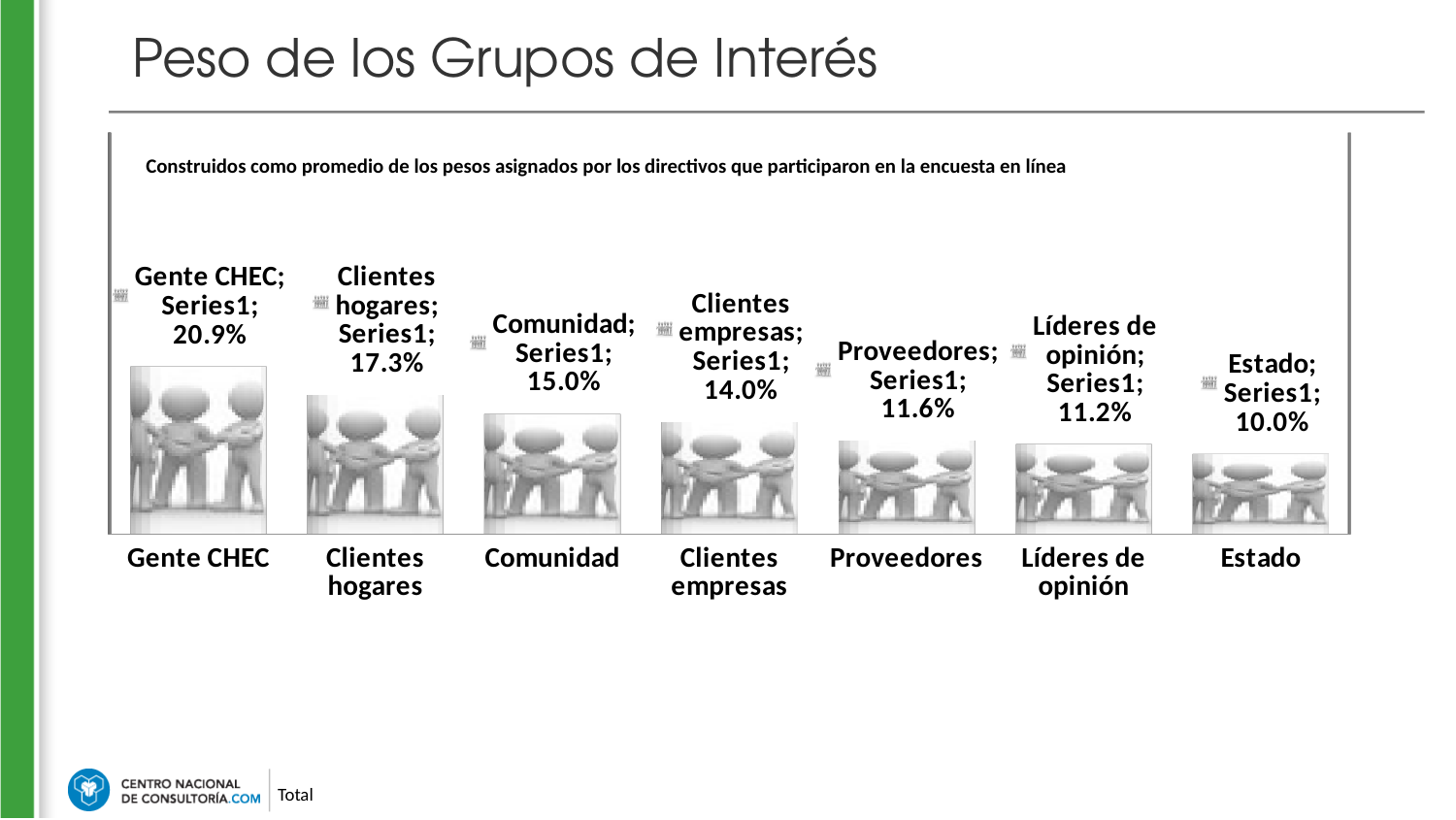

# Peso de los Grupos de Interés

[unsupported chart]

Construidos como promedio de los pesos asignados por los directivos que participaron en la encuesta en línea